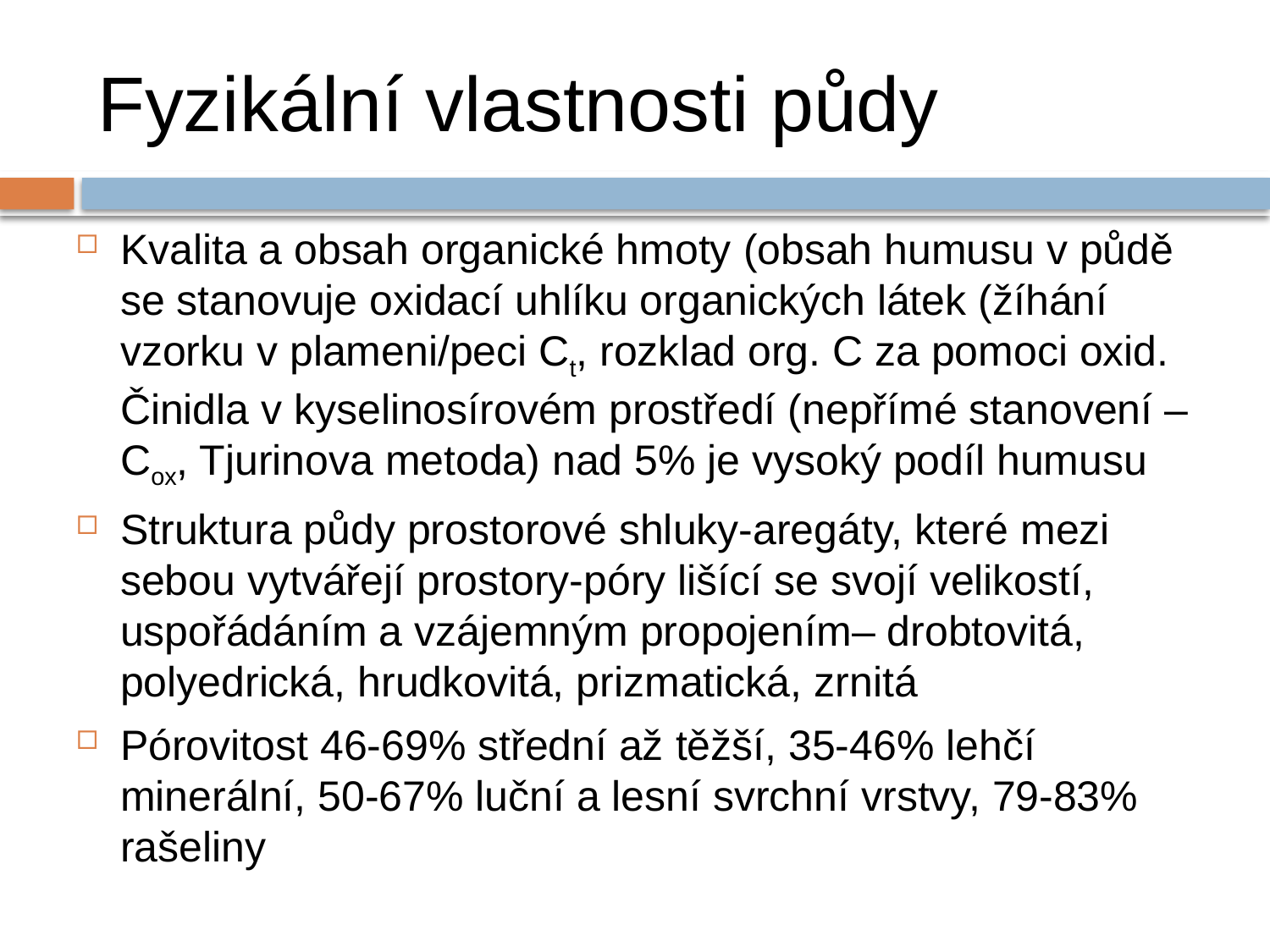

# Fyzikální vlastnosti půdy
Kvalita a obsah organické hmoty (obsah humusu v půdě se stanovuje oxidací uhlíku organických látek (žíhání vzorku v plameni/peci Ct, rozklad org. C za pomoci oxid. Činidla v kyselinosírovém prostředí (nepřímé stanovení – Cox, Tjurinova metoda) nad 5% je vysoký podíl humusu
Struktura půdy prostorové shluky-aregáty, které mezi sebou vytvářejí prostory-póry lišící se svojí velikostí, uspořádáním a vzájemným propojením– drobtovitá, polyedrická, hrudkovitá, prizmatická, zrnitá
Pórovitost 46-69% střední až těžší, 35-46% lehčí minerální, 50-67% luční a lesní svrchní vrstvy, 79-83% rašeliny